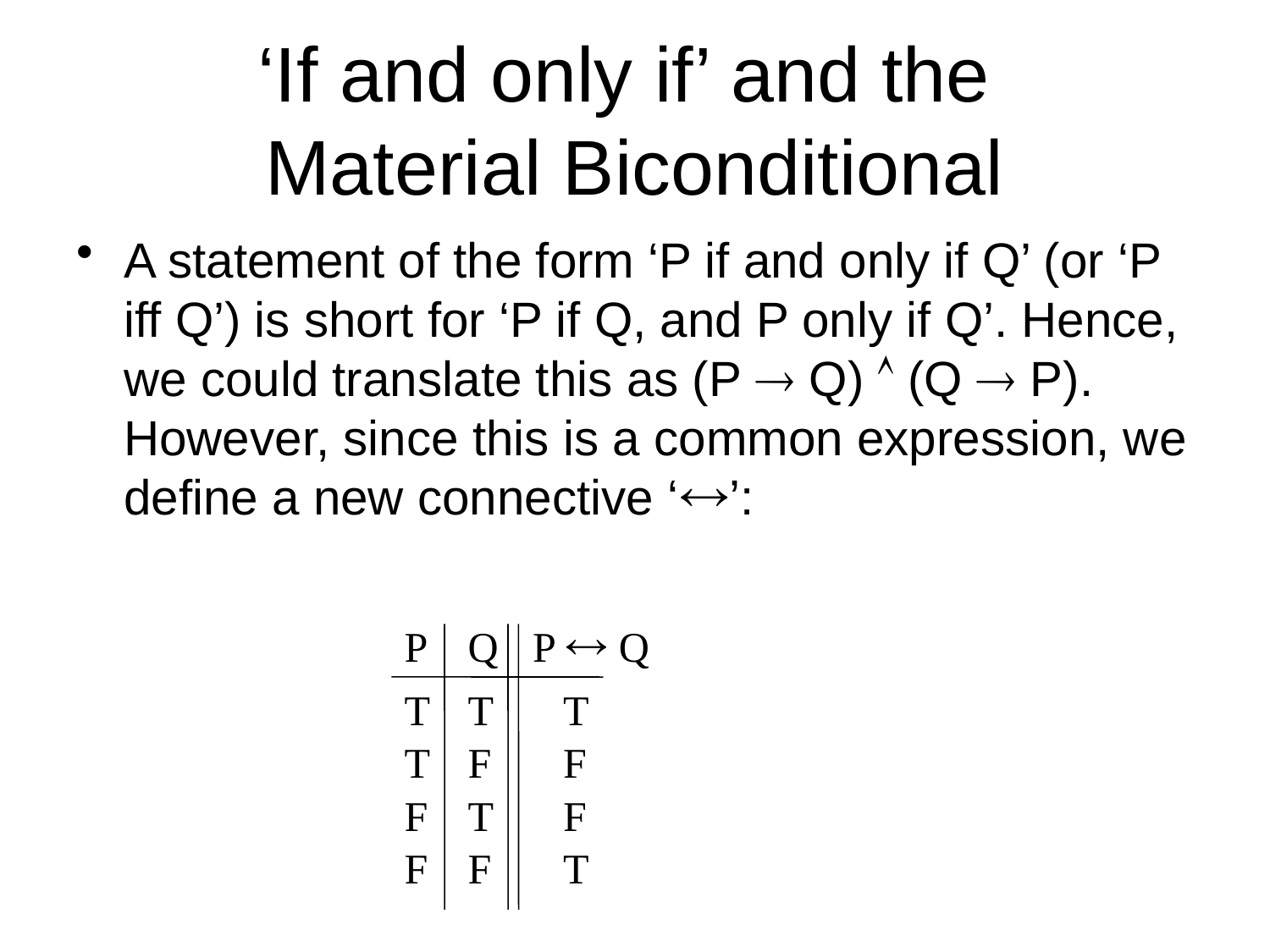

# ‘If and only if’ and the Material Biconditional
A statement of the form ‘P if and only if Q’ (or ‘P iff Q’) is short for ‘P if Q, and P only if Q’. Hence, we could translate this as (P → Q) ∧ (Q → P). However, since this is a common expression, we define a new connective ‘↔’:
P
Q
P ↔ Q

T
T
T
T
F
F
F
T
F
F
F
T